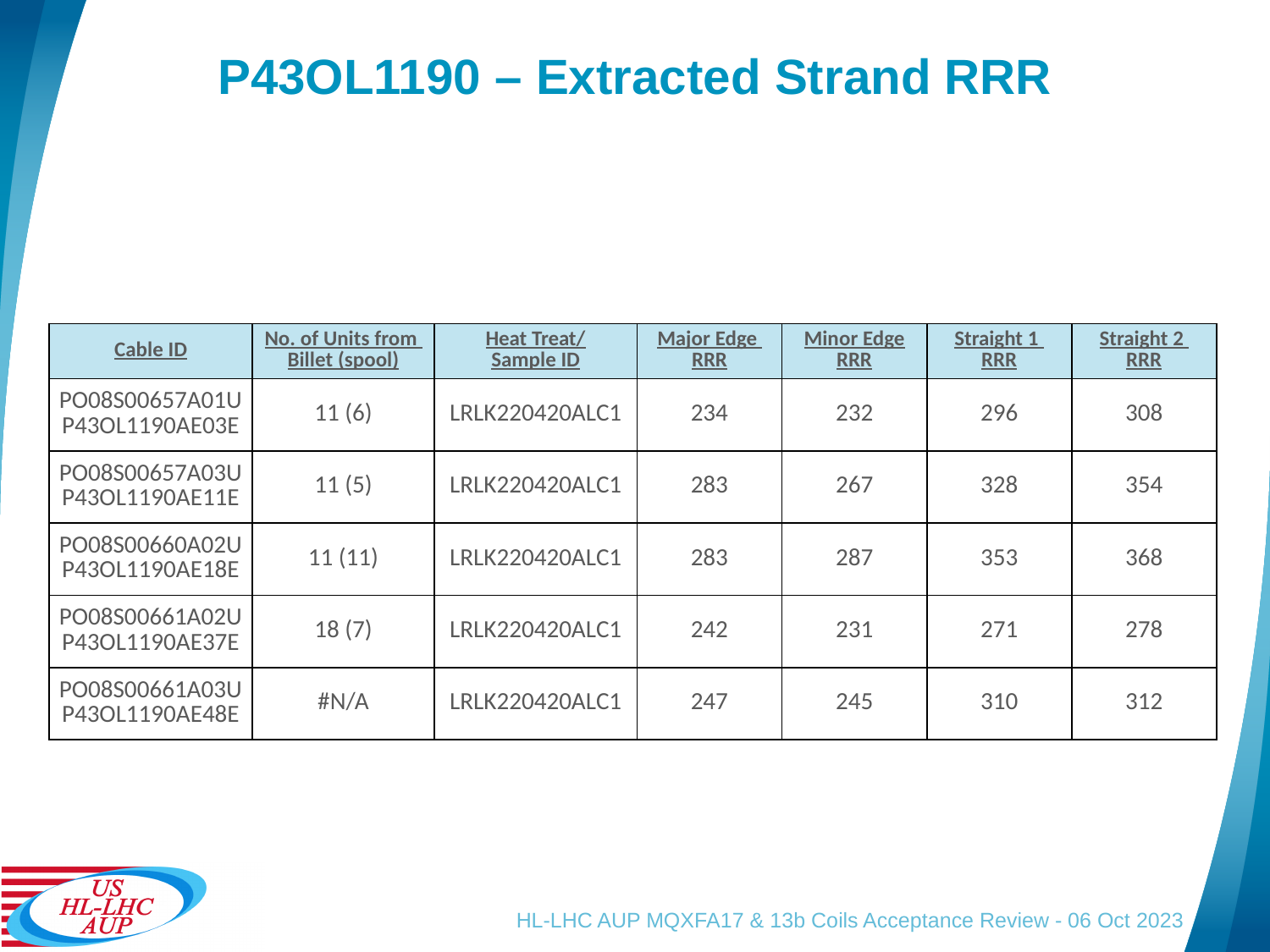

# P43OL1190 – Extracted Strand RRR
| Cable ID | No. of Units from Billet (spool) | Heat Treat/ Sample ID | Major Edge RRR | Minor Edge RRR | Straight 1 RRR | Straight 2 RRR |
| --- | --- | --- | --- | --- | --- | --- |
| PO08S00657A01U P43OL1190AE03E | 11 (6) | LRLK220420ALC1 | 234 | 232 | 296 | 308 |
| PO08S00657A03U P43OL1190AE11E | 11 (5) | LRLK220420ALC1 | 283 | 267 | 328 | 354 |
| PO08S00660A02U P43OL1190AE18E | 11 (11) | LRLK220420ALC1 | 283 | 287 | 353 | 368 |
| PO08S00661A02U P43OL1190AE37E | 18 (7) | LRLK220420ALC1 | 242 | 231 | 271 | 278 |
| PO08S00661A03U P43OL1190AE48E | #N/A | LRLK220420ALC1 | 247 | 245 | 310 | 312 |
HL-LHC AUP MQXFA17 & 13b Coils Acceptance Review - 06 Oct 2023